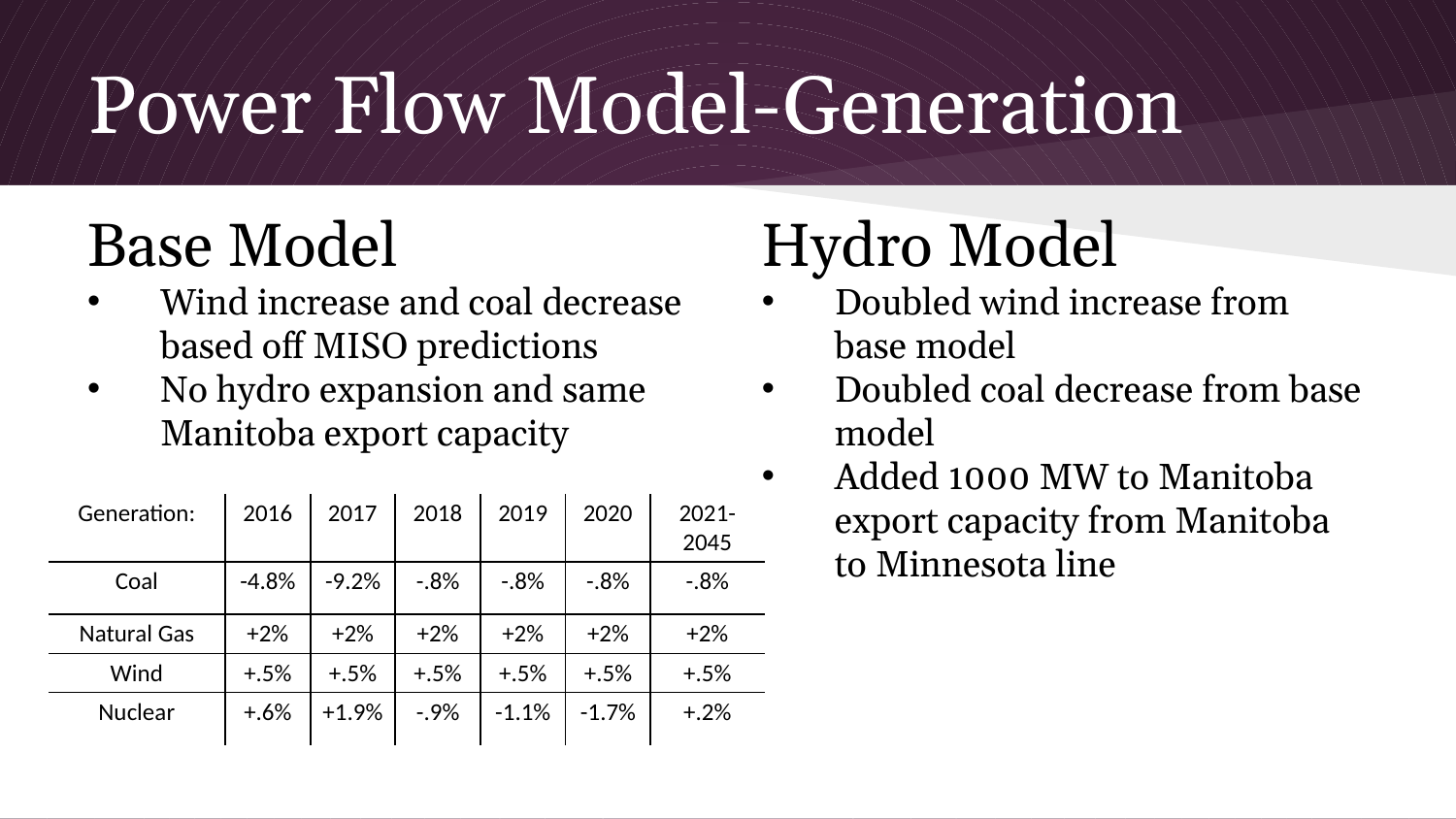

# Power Flow Model-Generation
Base Model
Wind increase and coal decrease based off MISO predictions
No hydro expansion and same Manitoba export capacity
Hydro Model
Doubled wind increase from base model
Doubled coal decrease from base model
Added 1000 MW to Manitoba export capacity from Manitoba to Minnesota line
| Generation: | 2016 | 2017 | 2018 | 2019 | 2020 | 2021-2045 |
| --- | --- | --- | --- | --- | --- | --- |
| Coal | -4.8% | -9.2% | -.8% | -.8% | -.8% | -.8% |
| Natural Gas | +2% | +2% | +2% | +2% | +2% | +2% |
| Wind | +.5% | +.5% | +.5% | +.5% | +.5% | +.5% |
| Nuclear | +.6% | +1.9% | -.9% | -1.1% | -1.7% | +.2% |